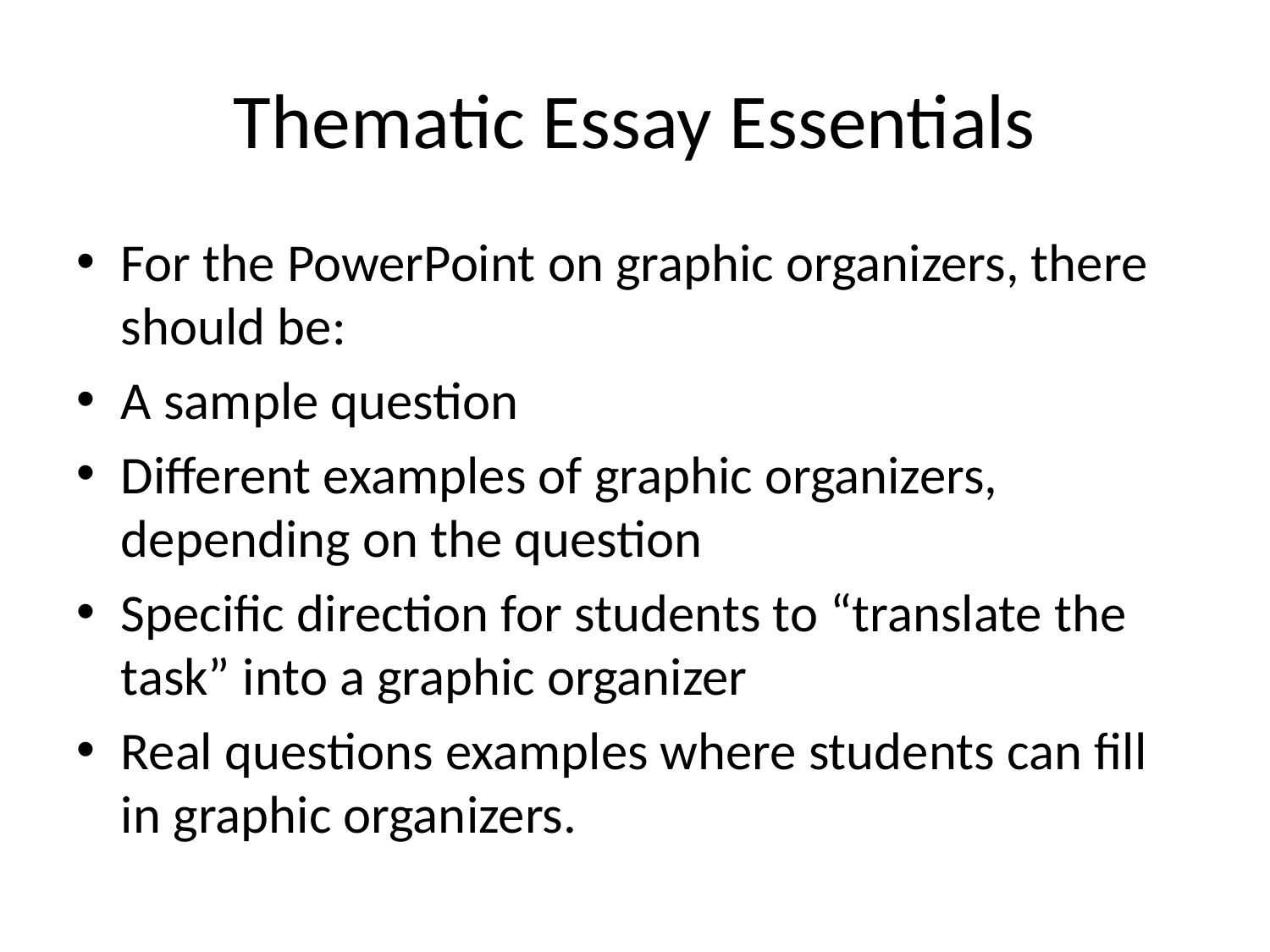

# Thematic Essay Essentials
For the PowerPoint on graphic organizers, there should be:
A sample question
Different examples of graphic organizers, depending on the question
Specific direction for students to “translate the task” into a graphic organizer
Real questions examples where students can fill in graphic organizers.